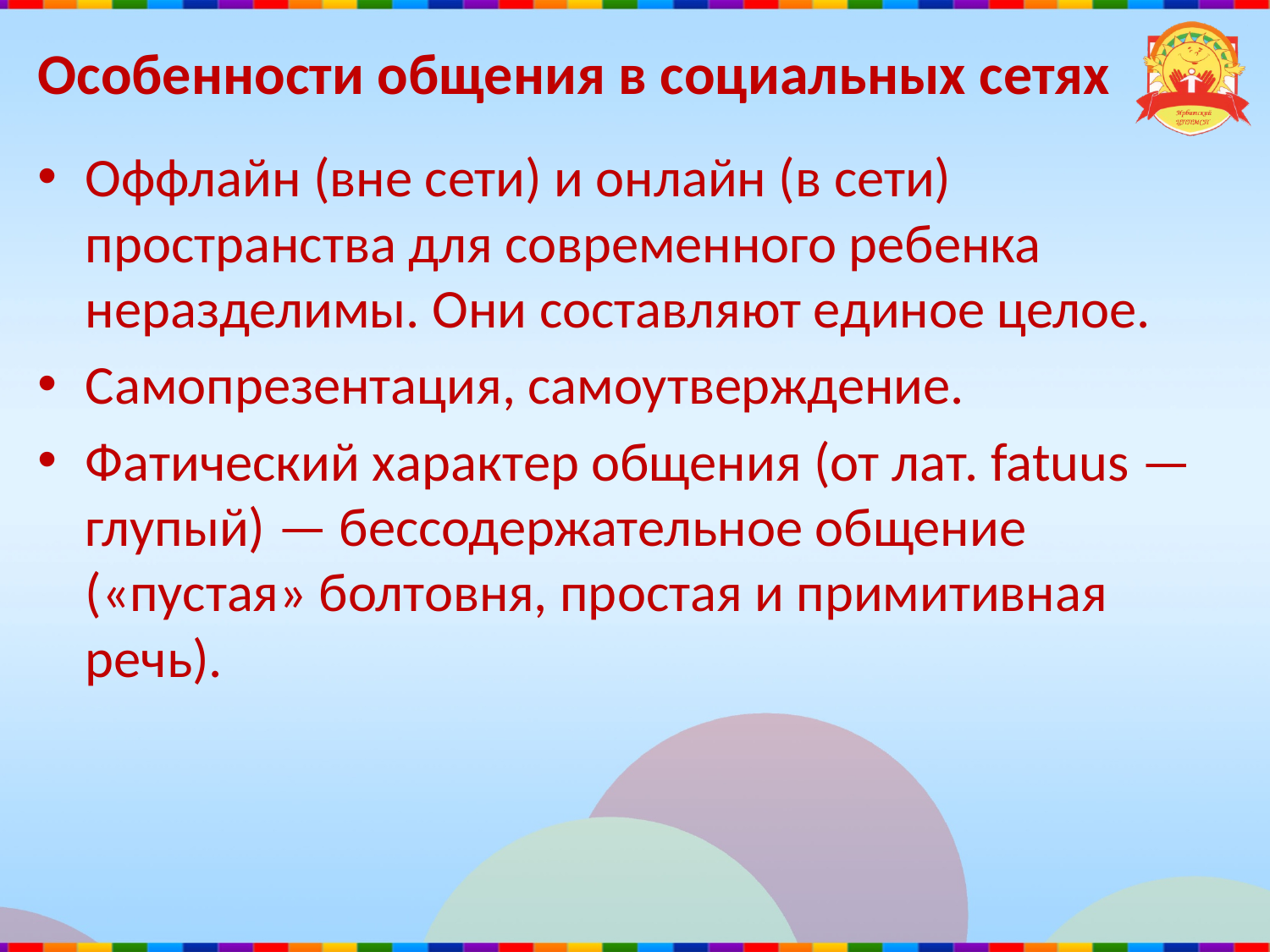

# Особенности общения в социальных сетях
Оффлайн (вне сети) и онлайн (в сети) пространства для современного ребенка неразделимы. Они составляют единое целое.
Самопрезентация, самоутверждение.
Фатический характер общения (от лат. fatuus — глупый) — бессодержательное общение («пустая» болтовня, простая и примитивная речь).